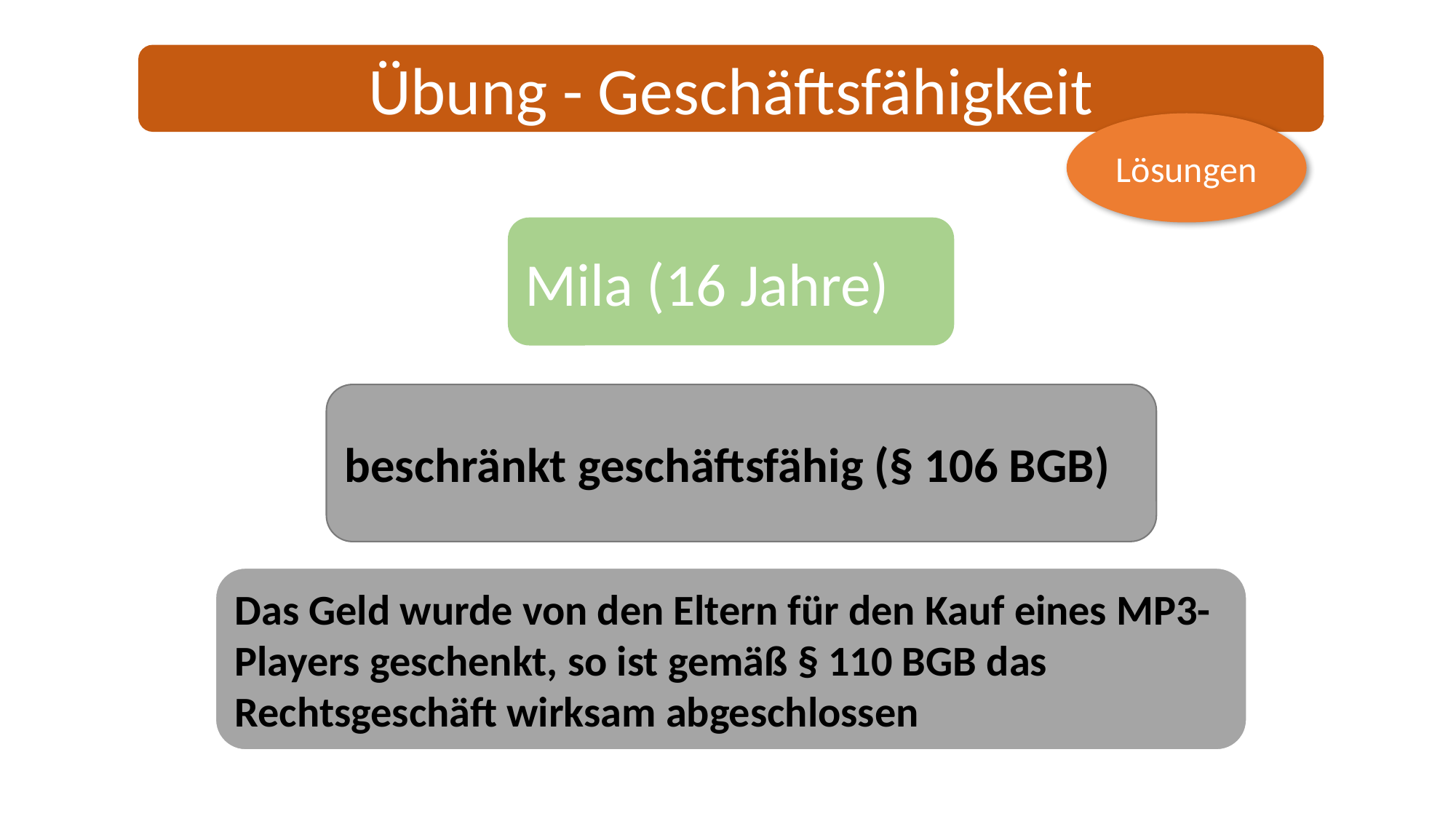

Übung - Geschäftsfähigkeit
Lösungen
Mila (16 Jahre)
beschränkt geschäftsfähig (§ 106 BGB)
Das Geld wurde von den Eltern für den Kauf eines MP3-Players geschenkt, so ist gemäß § 110 BGB das Rechtsgeschäft wirksam abgeschlossen